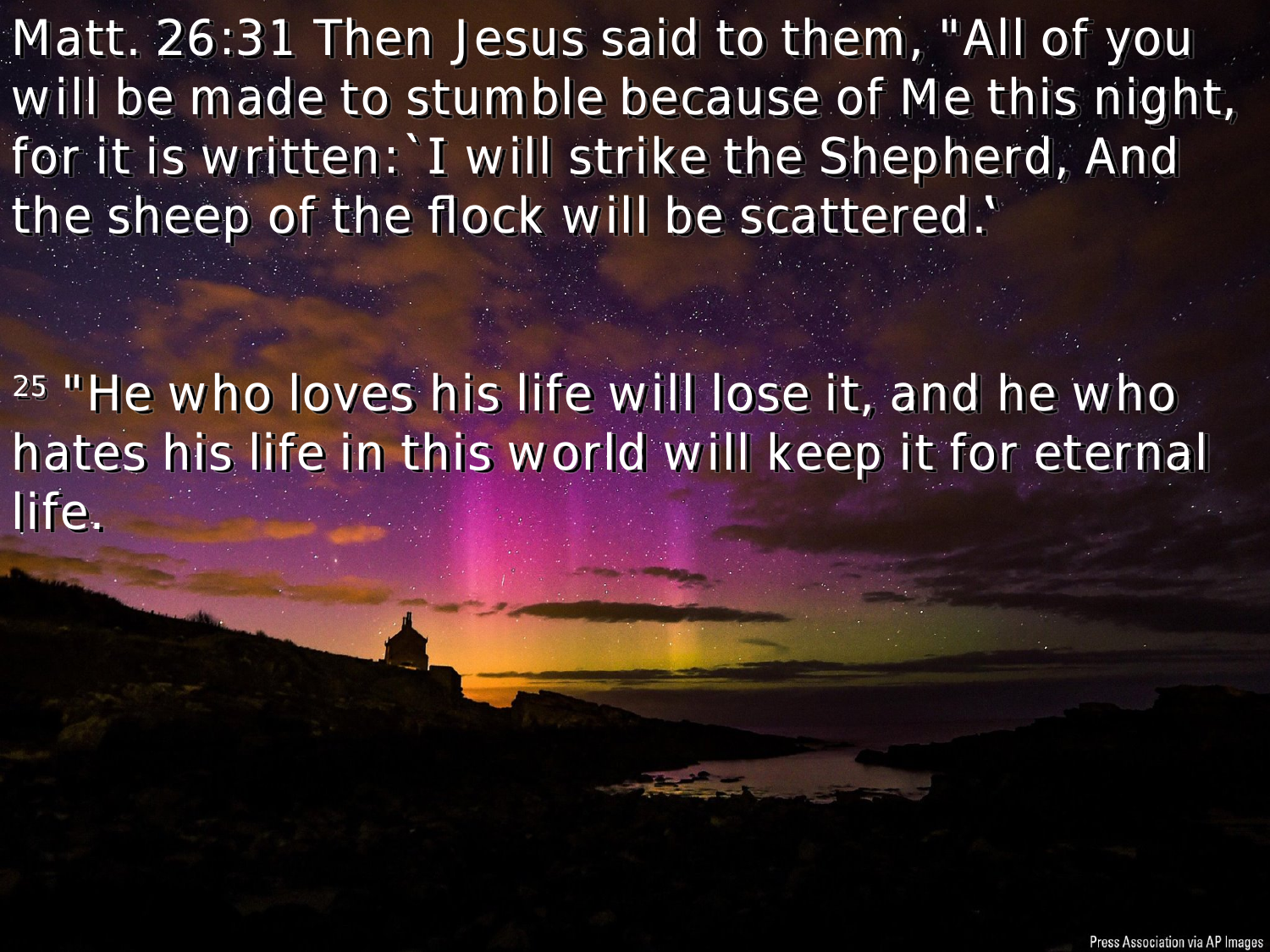

Matt. 26:31 Then Jesus said to them, "All of you will be made to stumble because of Me this night, for it is written:`I will strike the Shepherd, And the sheep of the flock will be scattered.‘

25 "He who loves his life will lose it, and he who hates his life in this world will keep it for eternal life.